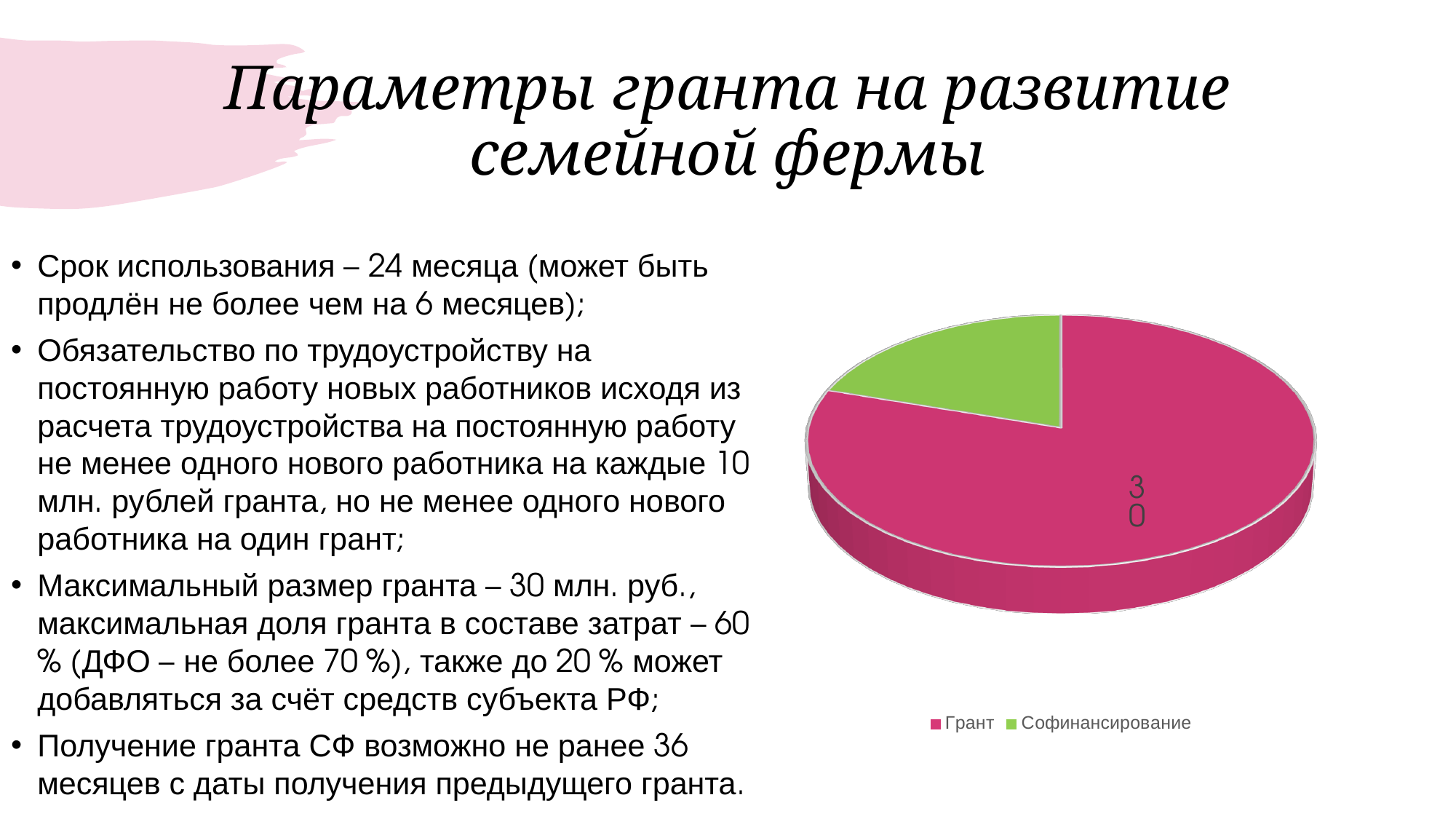

# Параметры гранта на развитие семейной фермы

[unsupported chart]

Срок использования – 24 месяца (может быть продлён не более чем на 6 месяцев);
Обязательство по трудоустройству на постоянную работу новых работников исходя из расчета трудоустройства на постоянную работу не менее одного нового работника на каждые 10 млн. рублей гранта, но не менее одного нового работника на один грант;
Максимальный размер гранта – 30 млн. руб., максимальная доля гранта в составе затрат – 60 % (ДФО – не более 70 %), также до 20 % может добавляться за счёт средств субъекта РФ;
Получение гранта СФ возможно не ранее 36 месяцев с даты получения предыдущего гранта.